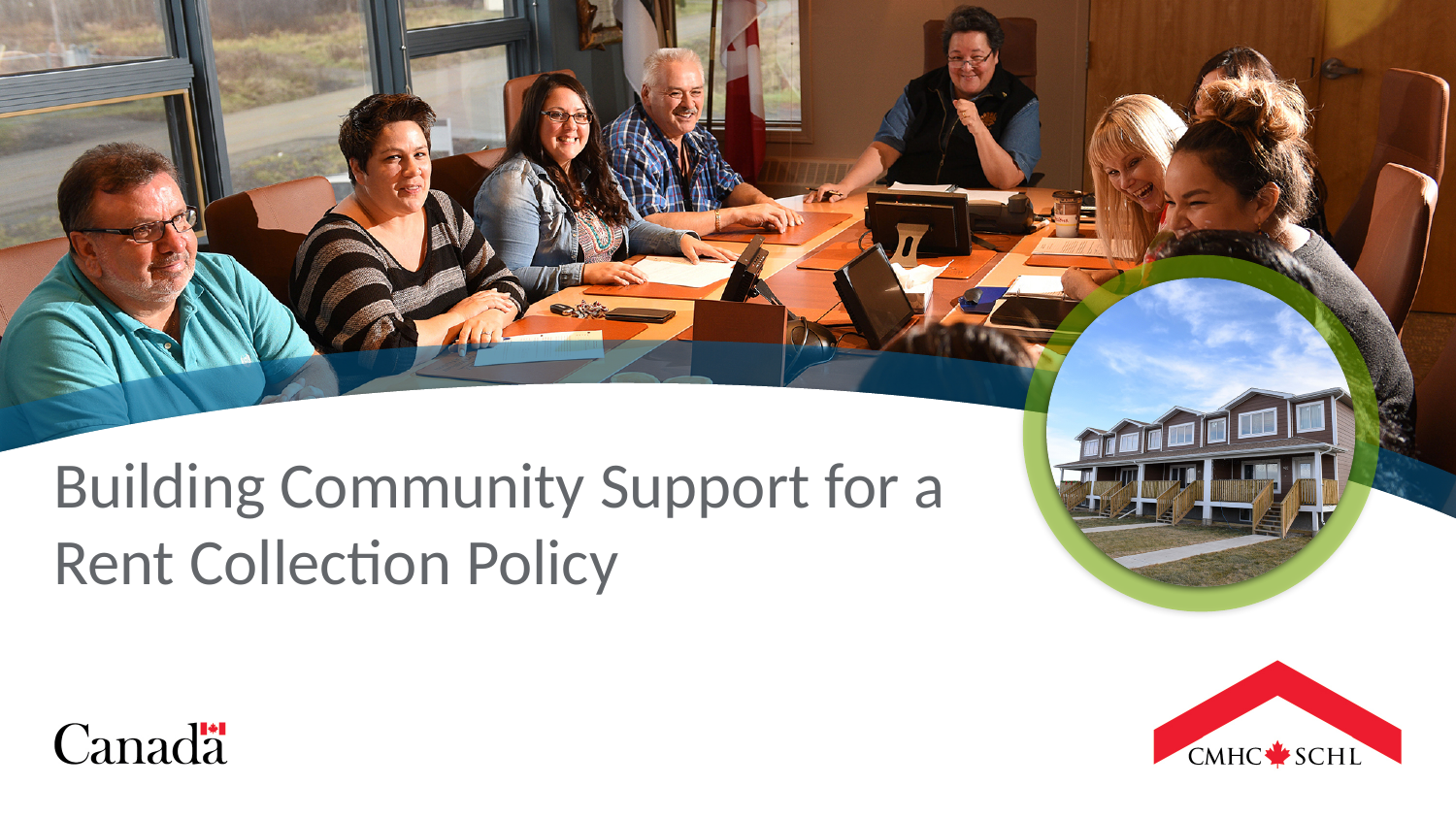

Building Community Support for a Rent Collection Policy